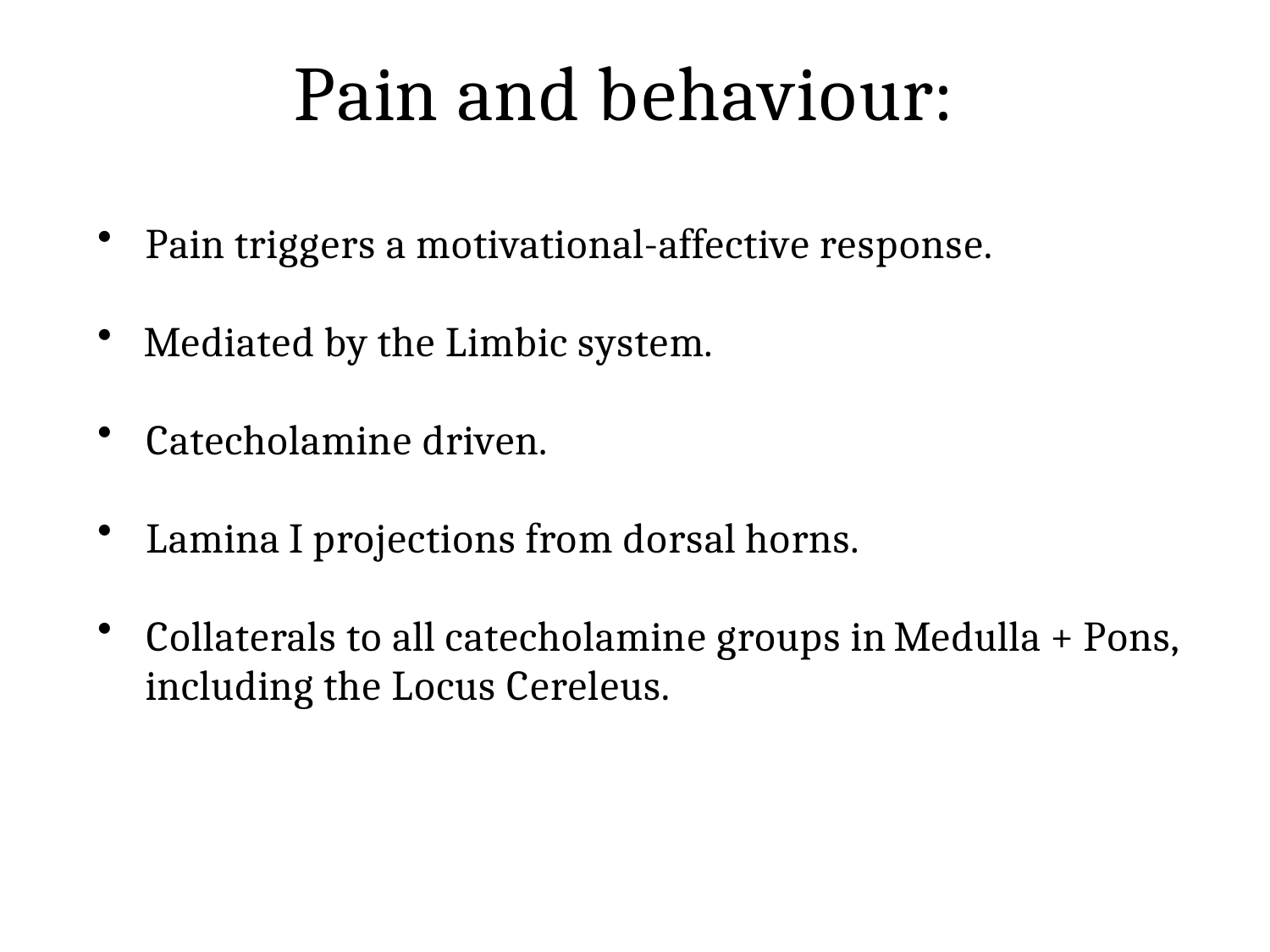

# Pain and behaviour:
Pain triggers a motivational-affective response.

Mediated by the Limbic system.

Catecholamine driven.

Lamina I projections from dorsal horns.

Collaterals to all catecholamine groups in Medulla + Pons,
	including the Locus Cereleus.